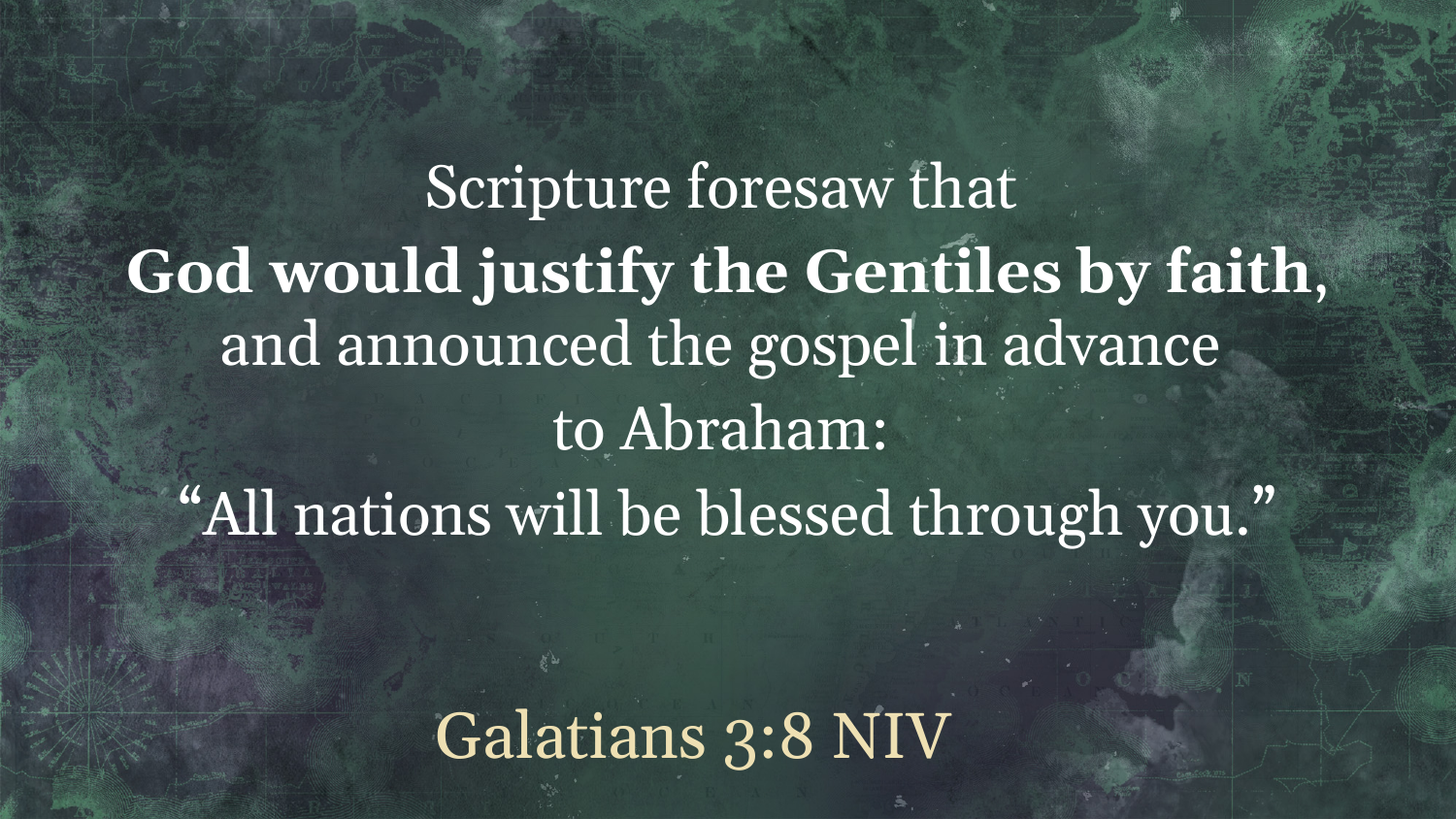

Scripture foresaw that
God would justify the Gentiles by faith, and announced the gospel in advance
to Abraham:
“All nations will be blessed through you.”
# Galatians 3:8 NIV